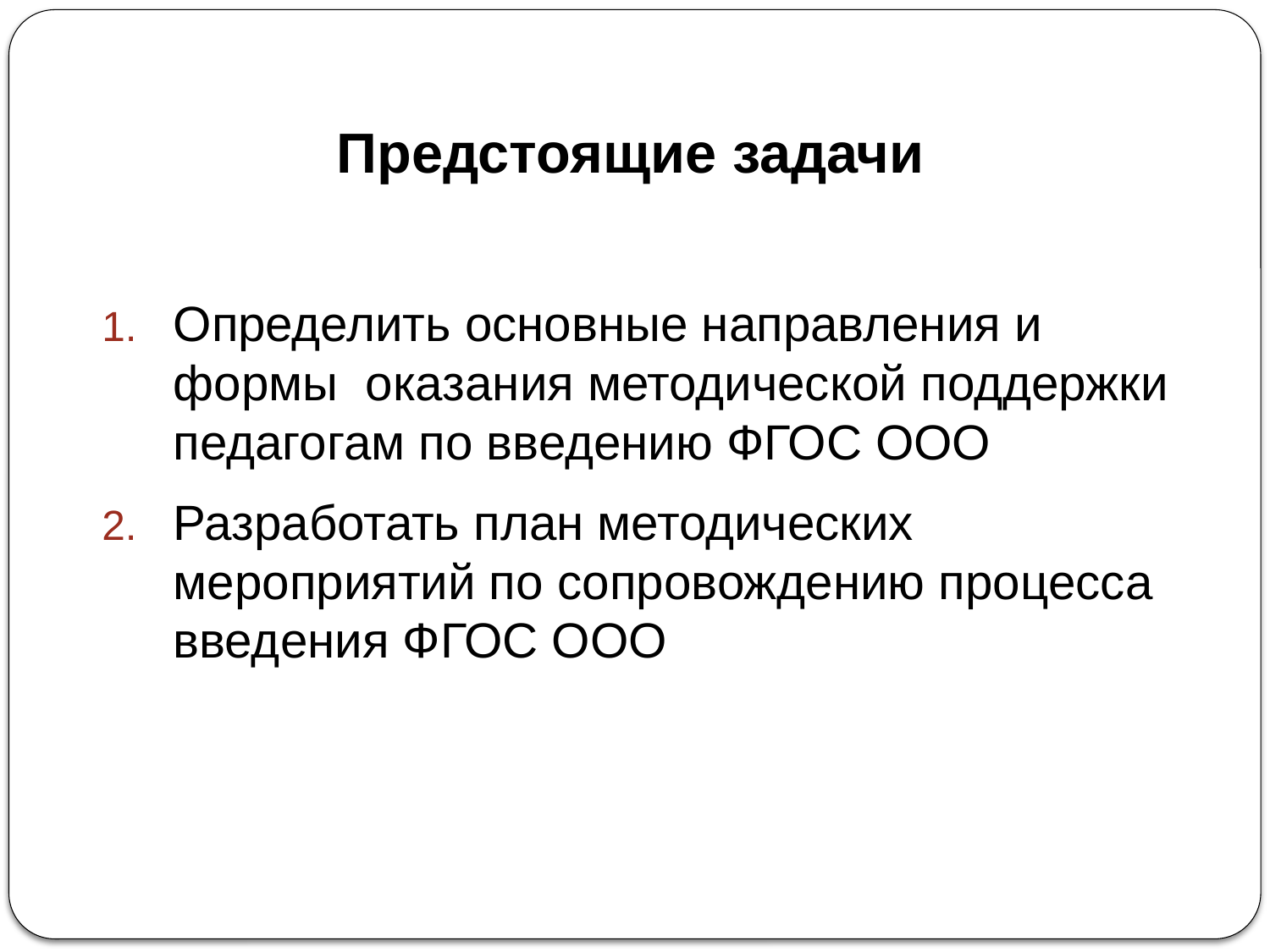

# Предстоящие задачи
Определить основные направления и формы  оказания методической поддержки педагогам по введению ФГОС ООО
Разработать план методических мероприятий по сопровождению процесса введения ФГОС ООО